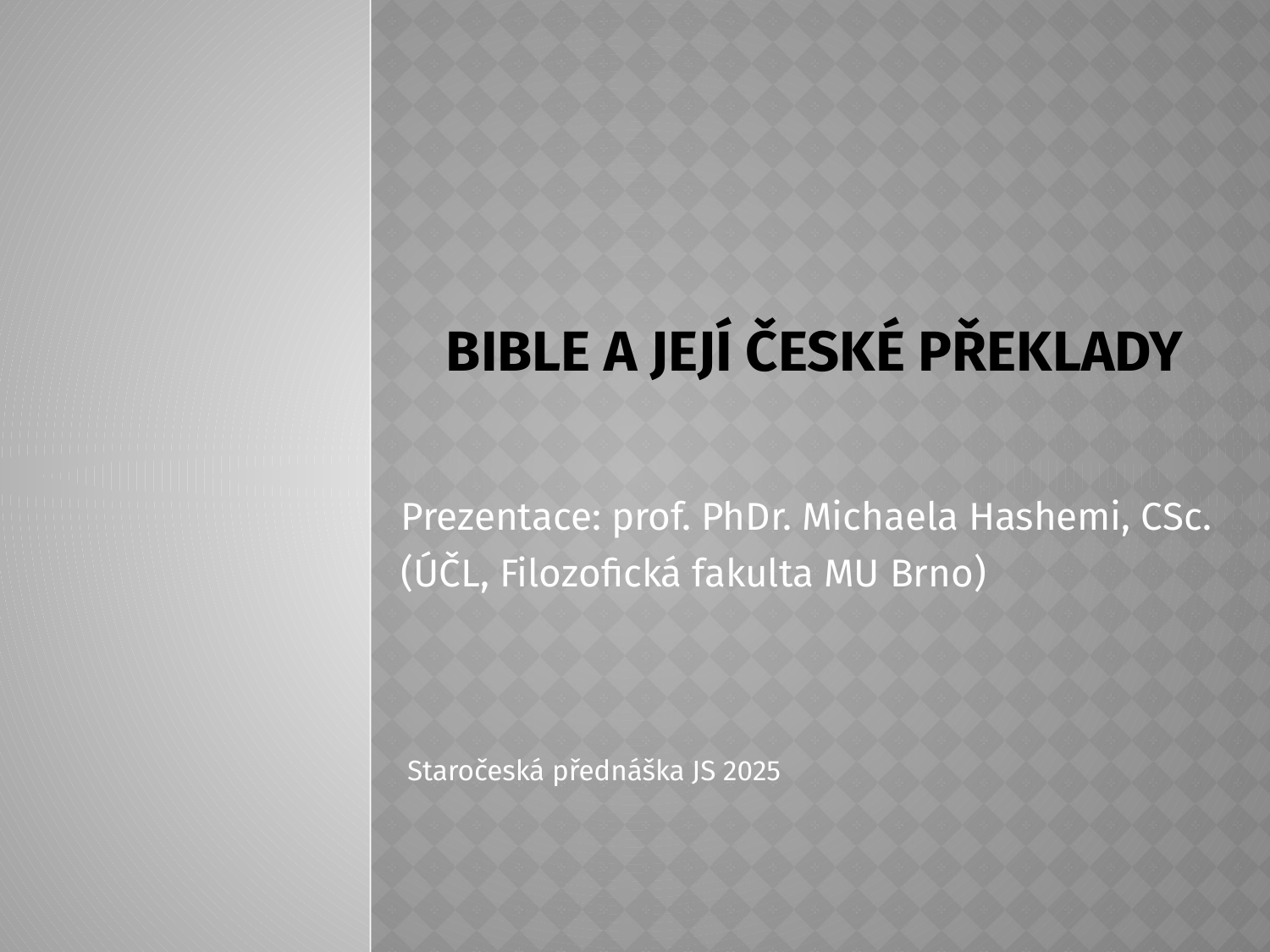

# Bible a její čeSké překlady
Prezentace: prof. PhDr. Michaela Hashemi, CSc.
(ÚČL, Filozofická fakulta MU Brno)
Staročeská přednáška JS 2025